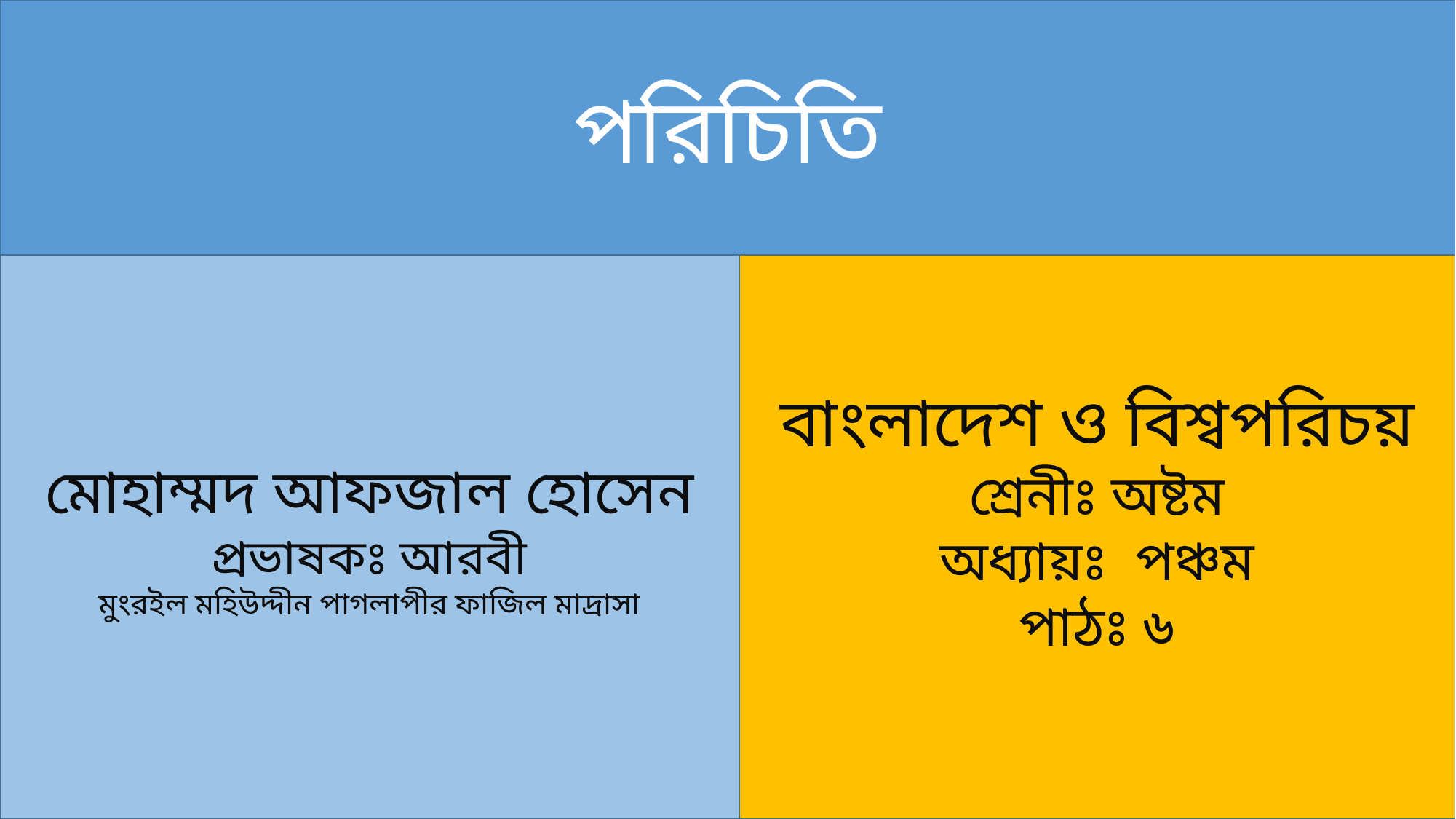

পরিচিতি
মোহাম্মদ আফজাল হোসেন
প্রভাষকঃ আরবী
মুংরইল মহিউদ্দীন পাগলাপীর ফাজিল মাদ্রাসা

বাংলাদেশ ও বিশ্বপরিচয়
শ্রেনীঃ অষ্টম
অধ্যায়ঃ  পঞ্চম
পাঠঃ ৬